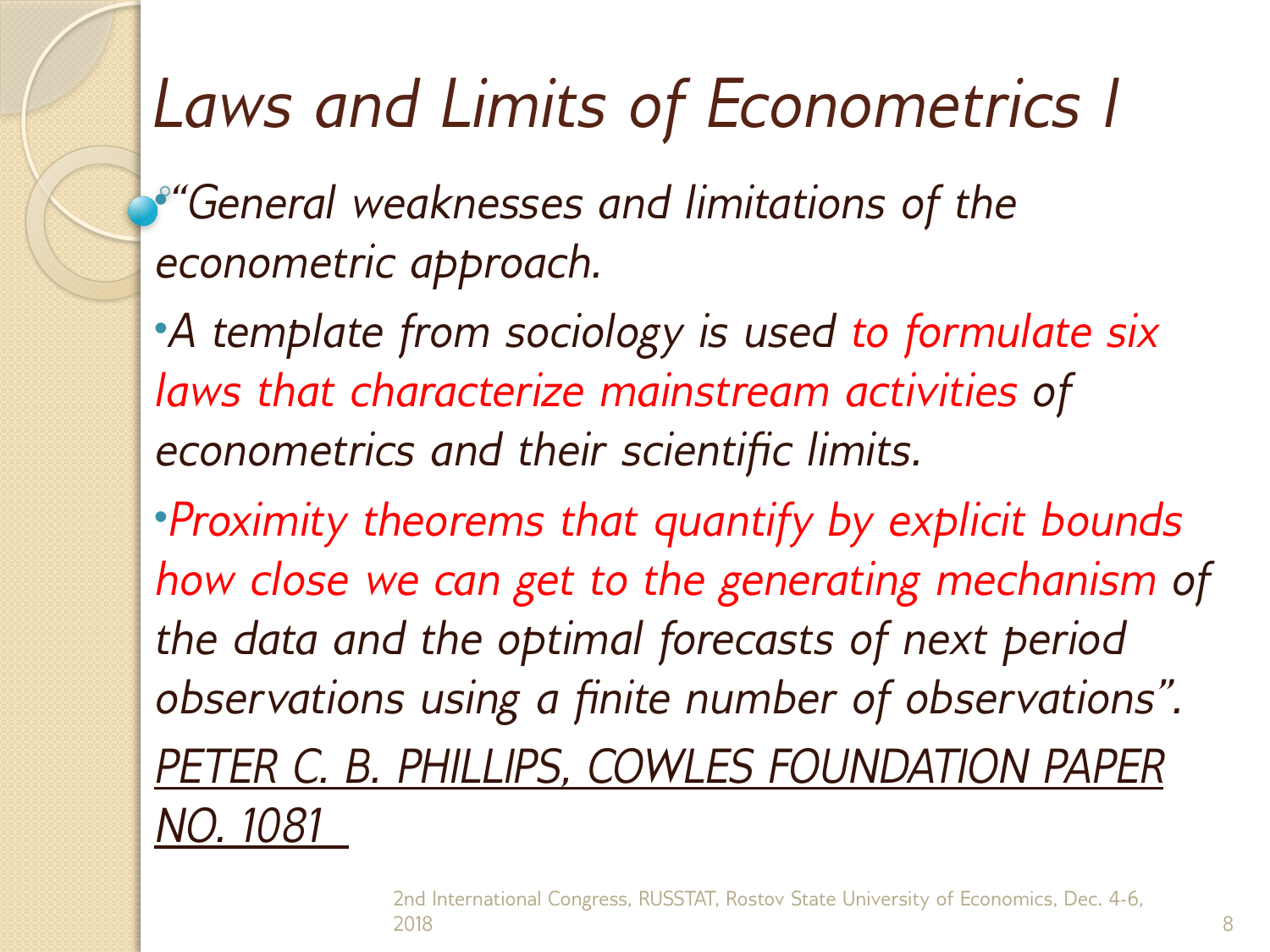

# Laws and Limits of Econometrics I
“General weaknesses and limitations of the econometric approach.
A template from sociology is used to formulate six laws that characterize mainstream activities of econometrics and their scientific limits.
Proximity theorems that quantify by explicit bounds how close we can get to the generating mechanism of the data and the optimal forecasts of next period observations using a finite number of observations”.
PETER C. B. PHILLIPS, COWLES FOUNDATION PAPER NO. 1081
2nd International Congress, RUSSTAT, Rostov State University of Economics, Dec. 4-6, 2018
8